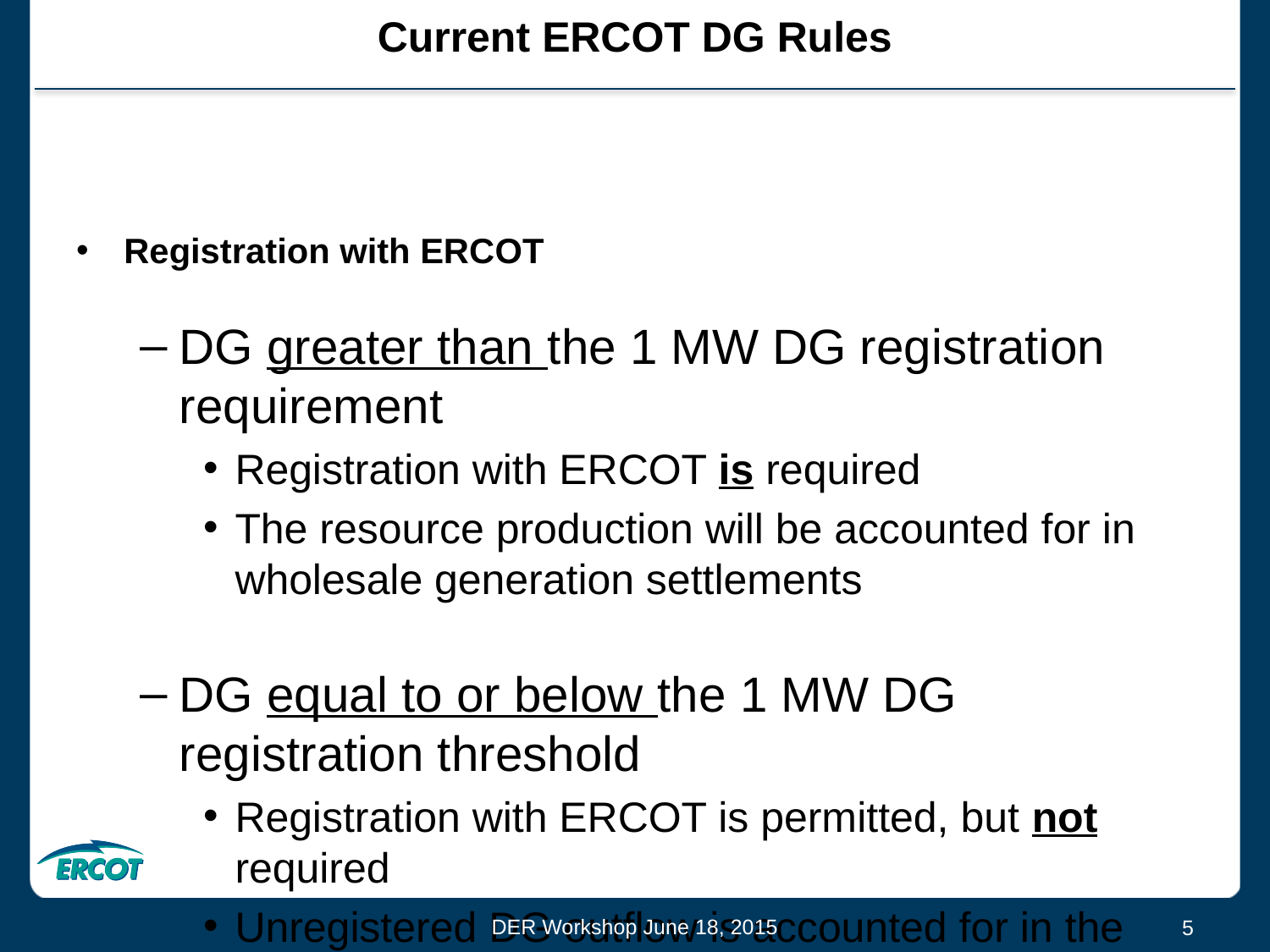

# Current ERCOT DG Rules
Registration with ERCOT

DG greater than the 1 MW DG registration requirement
Registration with ERCOT is required
The resource production will be accounted for in wholesale generation settlements

DG equal to or below the 1 MW DG registration threshold
Registration with ERCOT is permitted, but not required
Unregistered DG outflow is accounted for in the load aggregation process for settlements
DER Workshop June 18, 2015
5